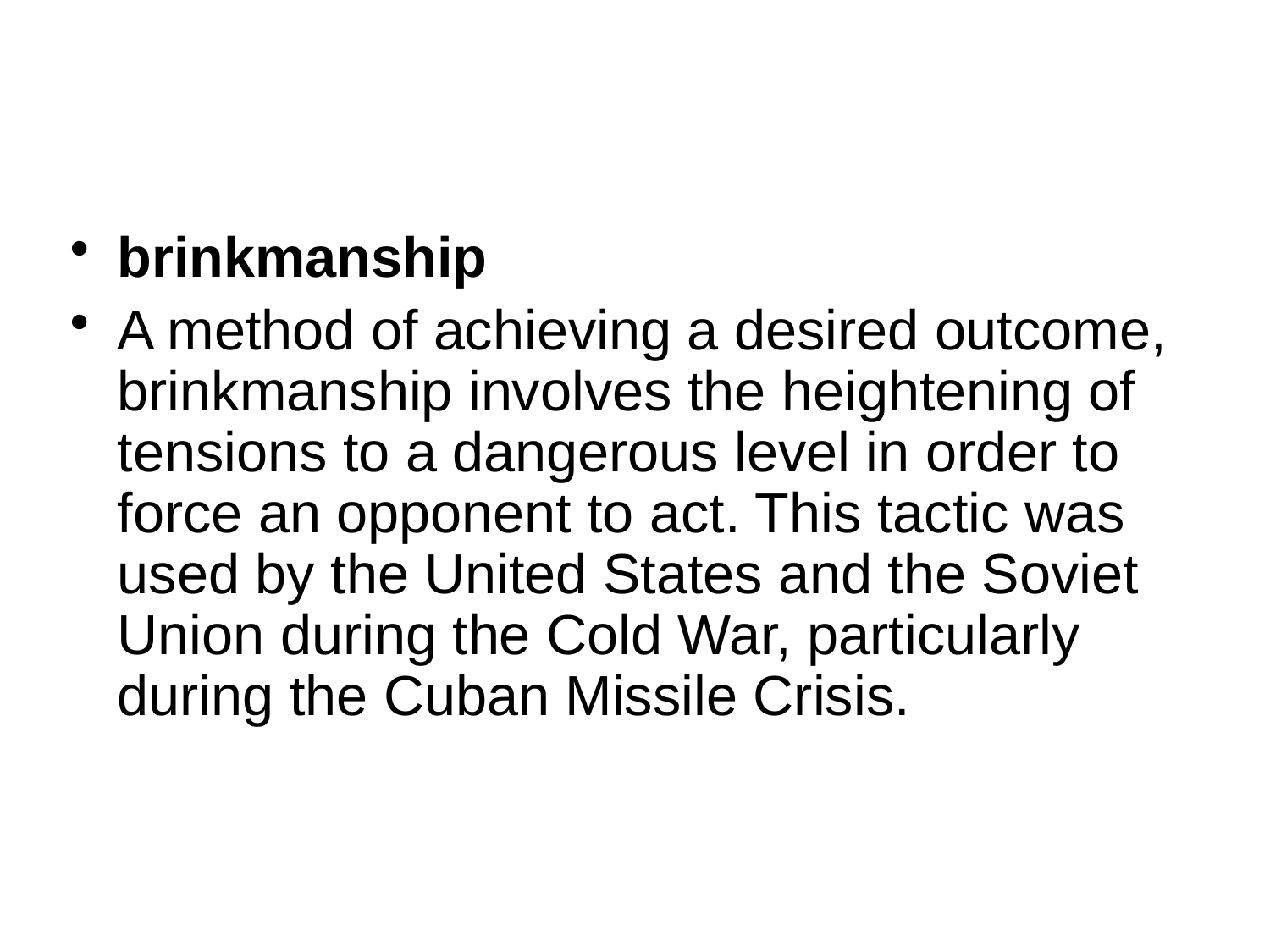

#
brinkmanship
A method of achieving a desired outcome, brinkmanship involves the heightening of tensions to a dangerous level in order to force an opponent to act. This tactic was used by the United States and the Soviet Union during the Cold War, particularly during the Cuban Missile Crisis.